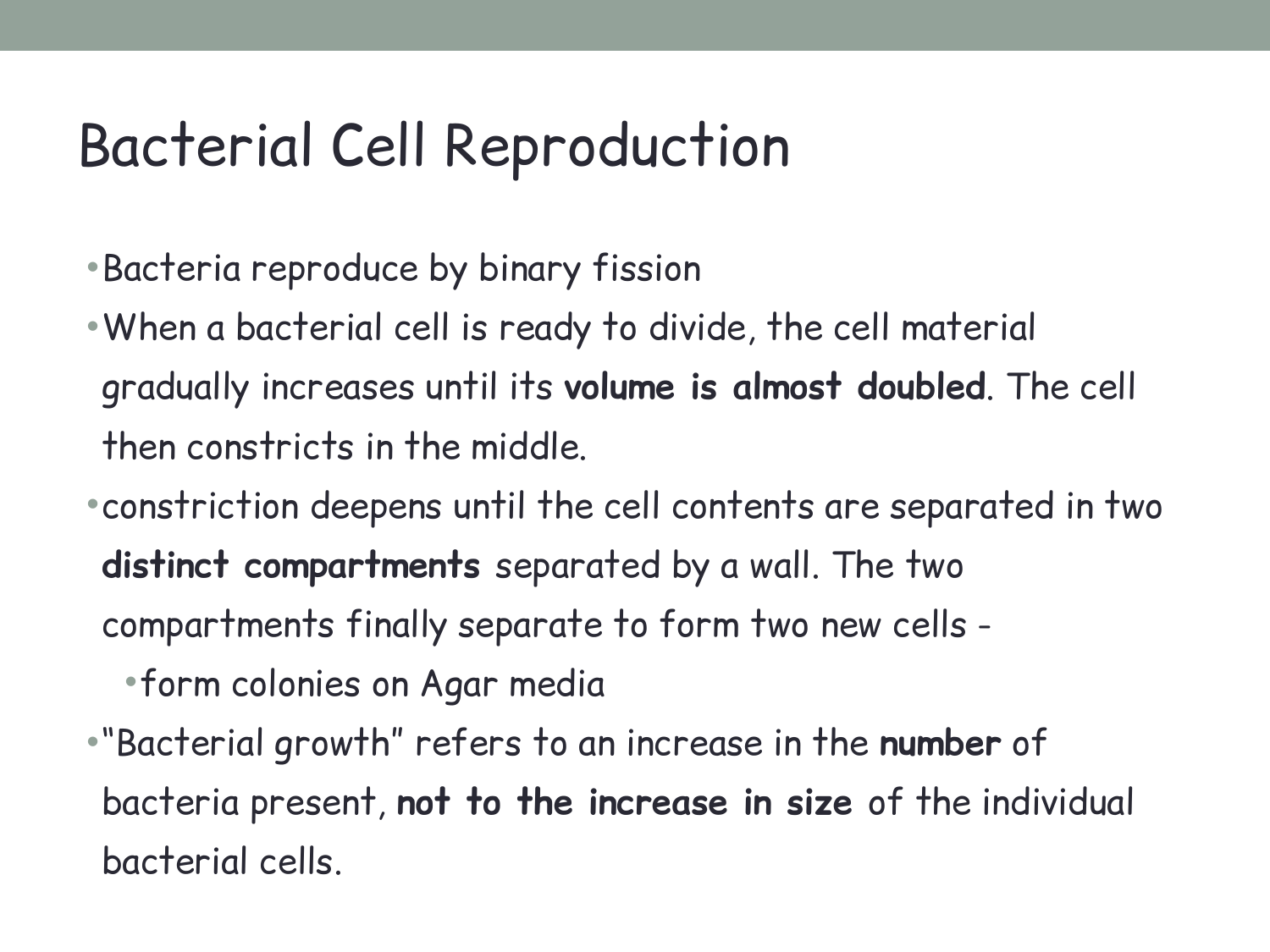

# Bacterial Cell Reproduction
Bacteria reproduce by binary fission
When a bacterial cell is ready to divide, the cell material gradually increases until its volume is almost doubled. The cell then constricts in the middle.
constriction deepens until the cell contents are separated in two distinct compartments separated by a wall. The two compartments finally separate to form two new cells -
form colonies on Agar media
“Bacterial growth” refers to an increase in the number of bacteria present, not to the increase in size of the individual bacterial cells.